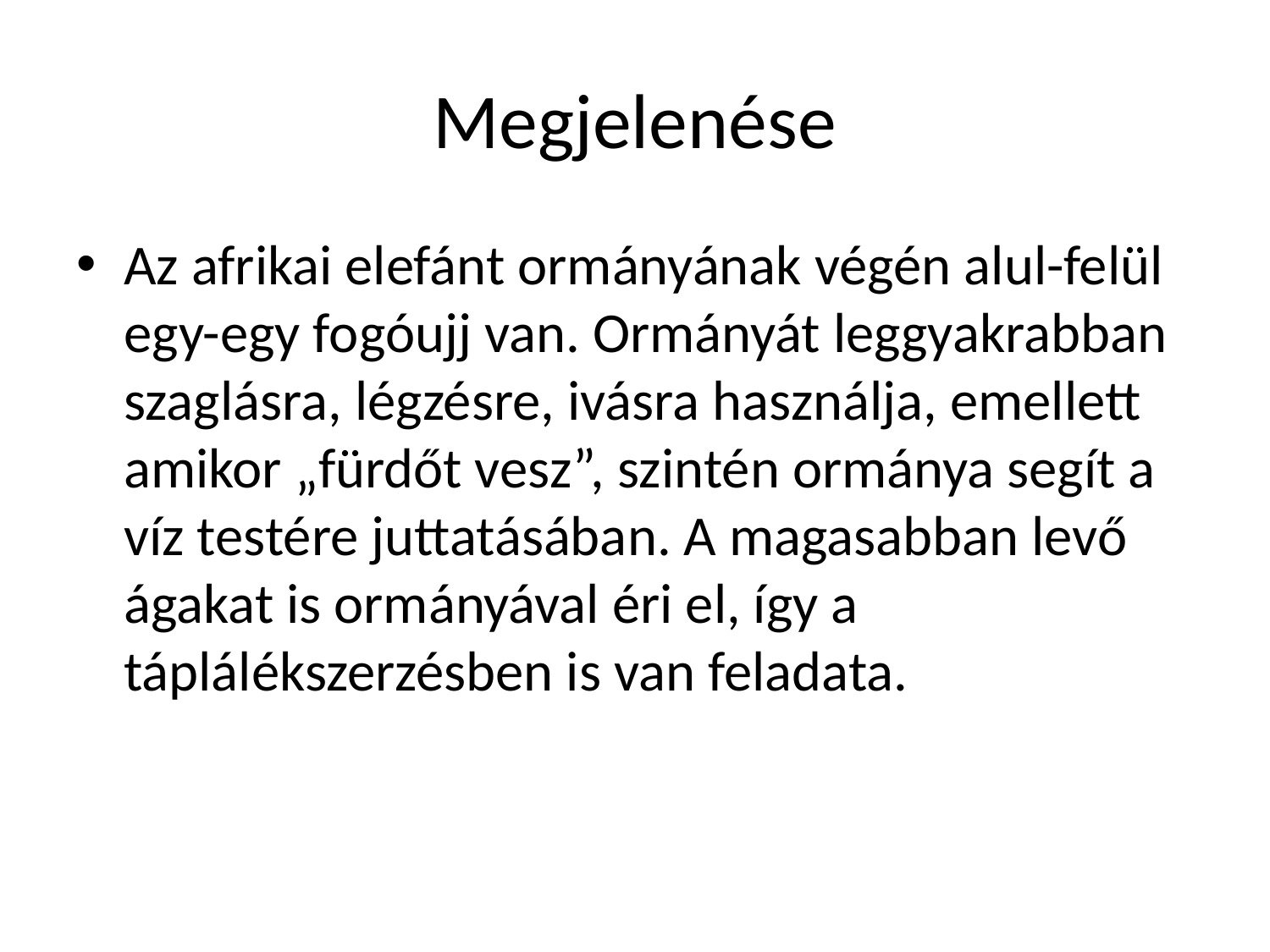

# Megjelenése
Az afrikai elefánt ormányának végén alul-felül egy-egy fogóujj van. Ormányát leggyakrabban szaglásra, légzésre, ivásra használja, emellett amikor „fürdőt vesz”, szintén ormánya segít a víz testére juttatásában. A magasabban levő ágakat is ormányával éri el, így a táplálékszerzésben is van feladata.